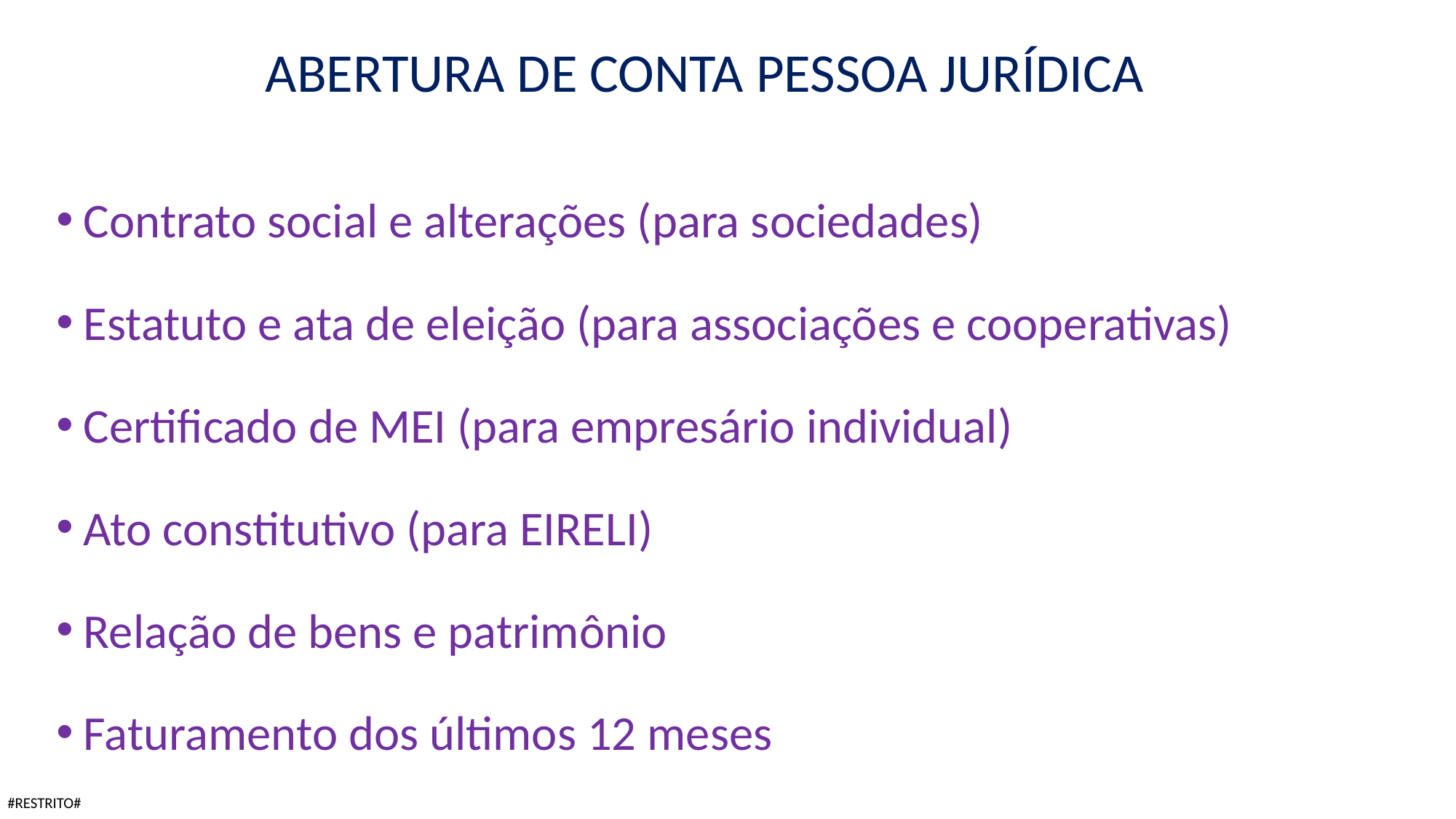

ABERTURA DE CONTA PESSOA JURÍDICA
Contrato social e alterações (para sociedades)
Estatuto e ata de eleição (para associações e cooperativas)
Certificado de MEI (para empresário individual)
Ato constitutivo (para EIRELI)
Relação de bens e patrimônio
Faturamento dos últimos 12 meses